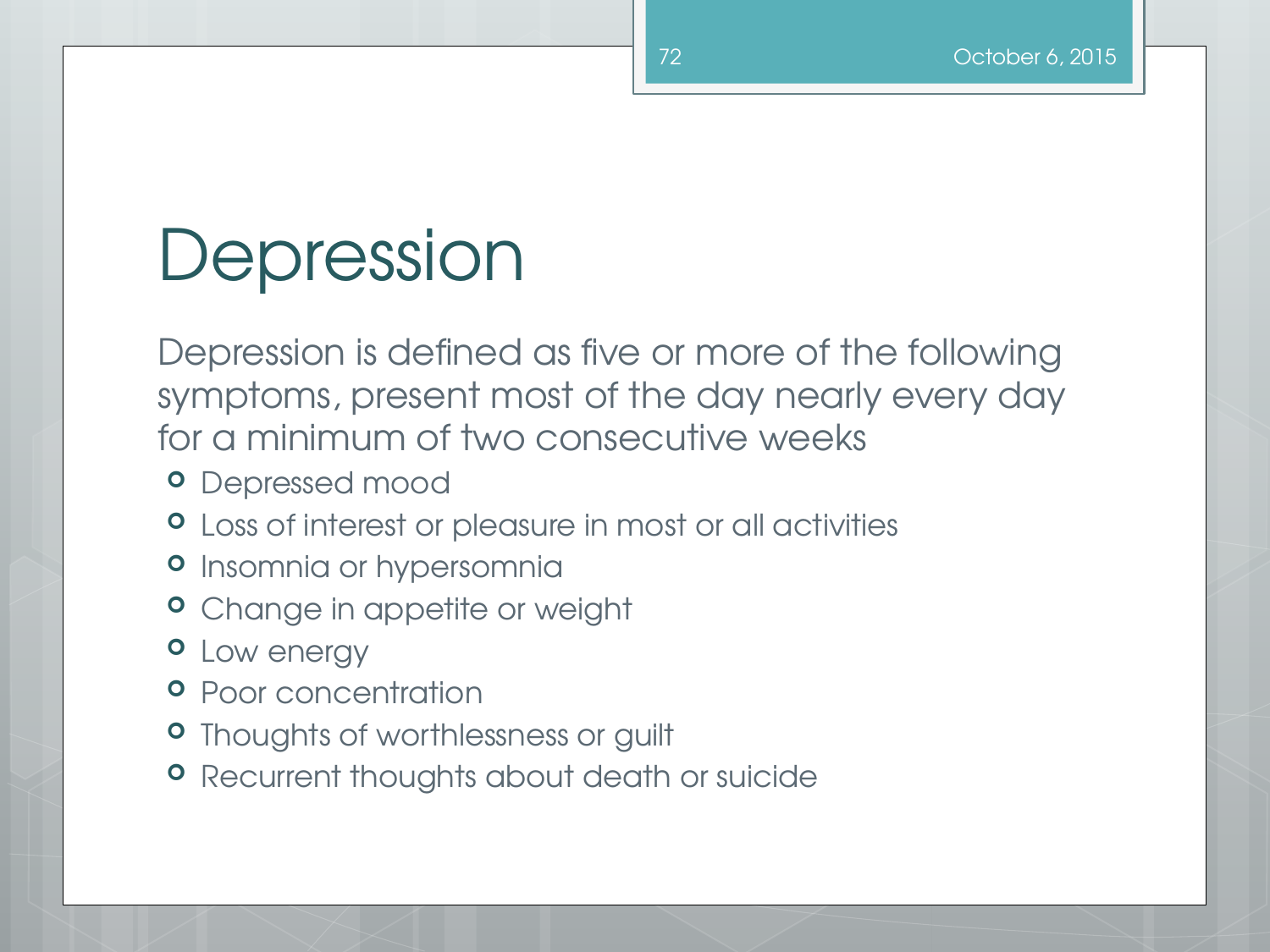

72
October 6, 2015
# Depression
Depression is defined as five or more of the following symptoms, present most of the day nearly every day for a minimum of two consecutive weeks
Depressed mood
Loss of interest or pleasure in most or all activities
Insomnia or hypersomnia
Change in appetite or weight
Low energy
Poor concentration
Thoughts of worthlessness or guilt
Recurrent thoughts about death or suicide